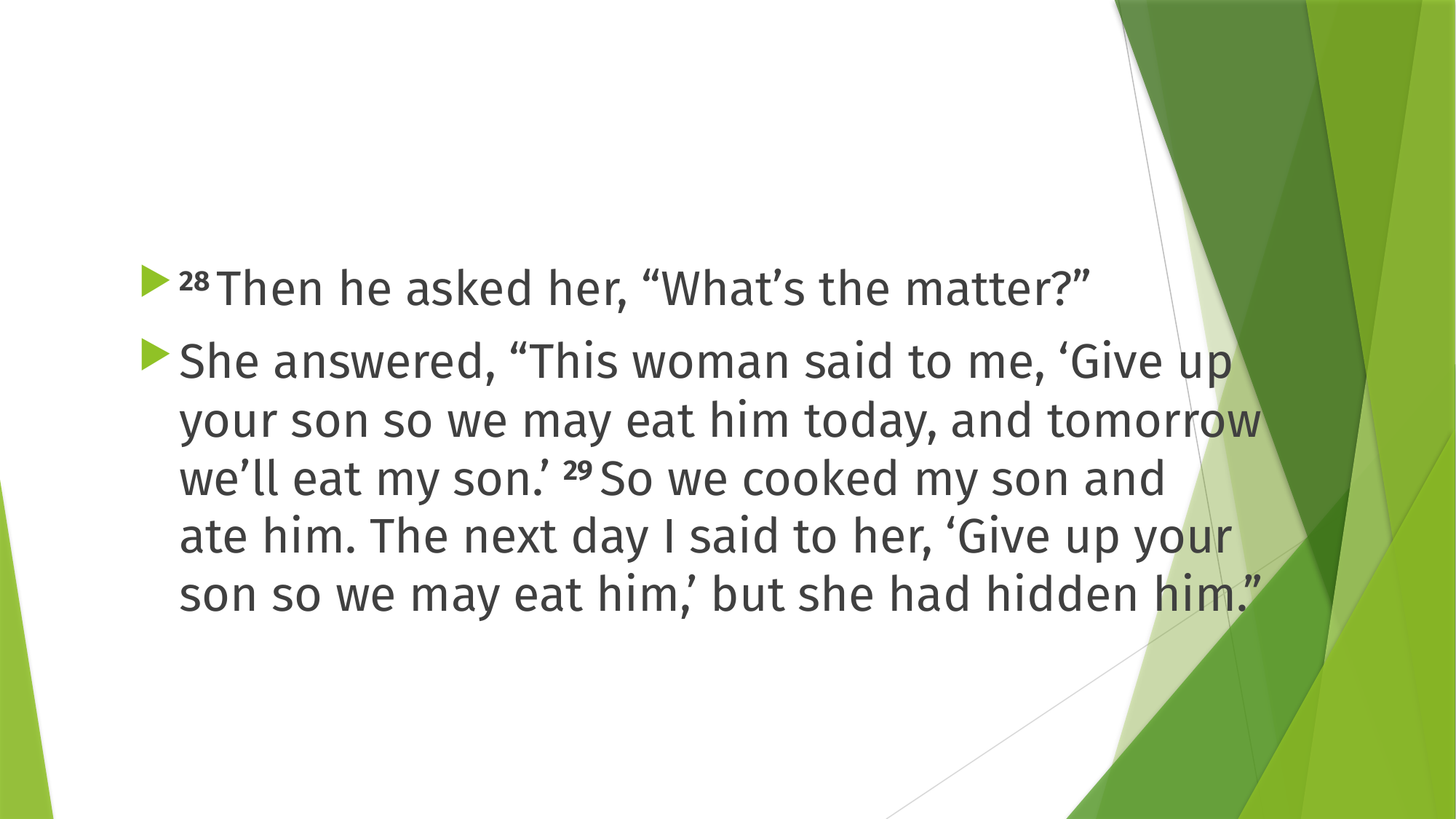

#
28 Then he asked her, “What’s the matter?”
She answered, “This woman said to me, ‘Give up your son so we may eat him today, and tomorrow we’ll eat my son.’ 29 So we cooked my son and ate him. The next day I said to her, ‘Give up your son so we may eat him,’ but she had hidden him.”